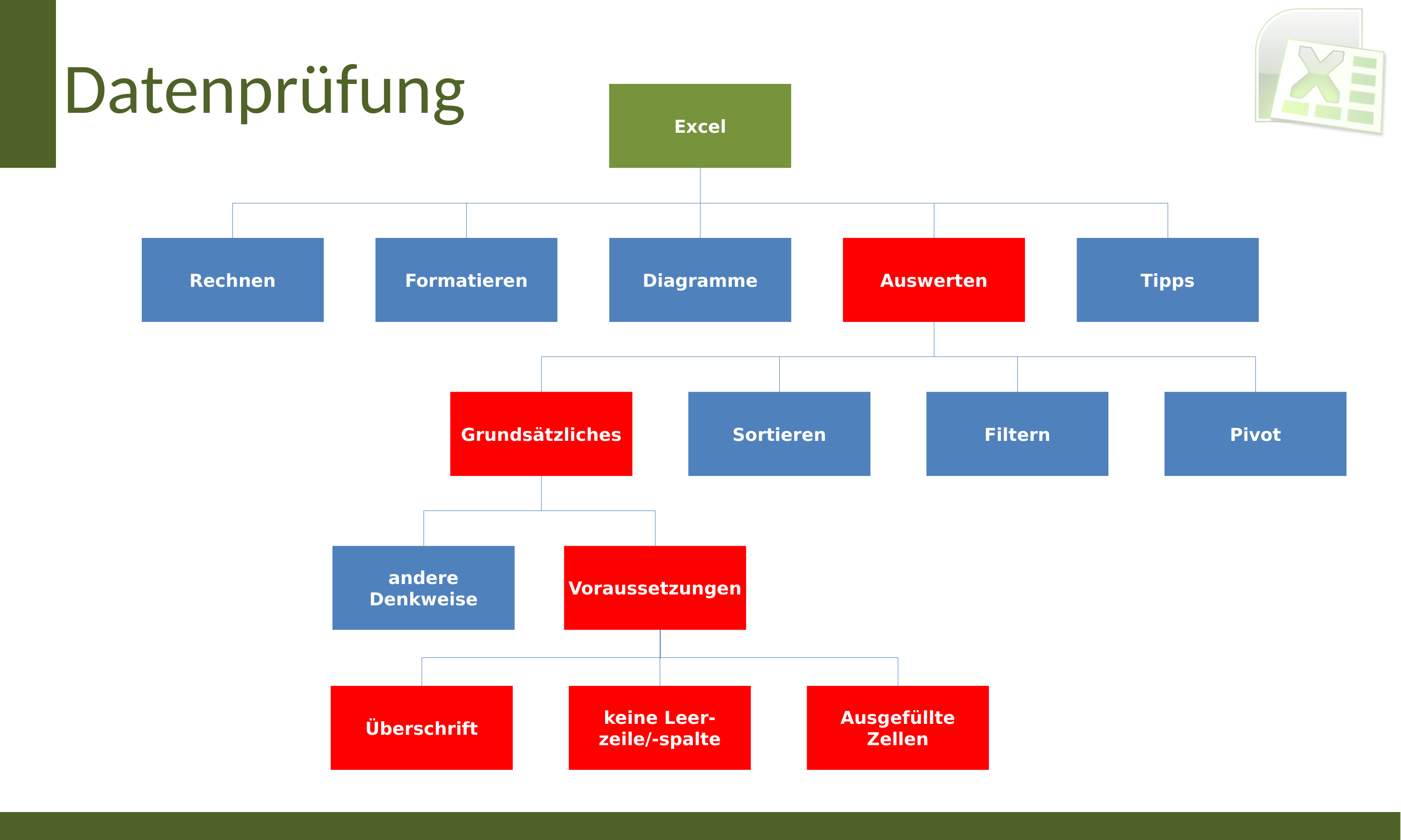

# Datenprüfung
Excel
Rechnen
Formatieren
Diagramme
Auswerten
Tipps
Grundsätzliches
Sortieren
Filtern
Pivot
andere Denkweise
Voraussetzungen
Überschrift
keine Leer-
zeile/-spalte
Ausgefüllte Zellen